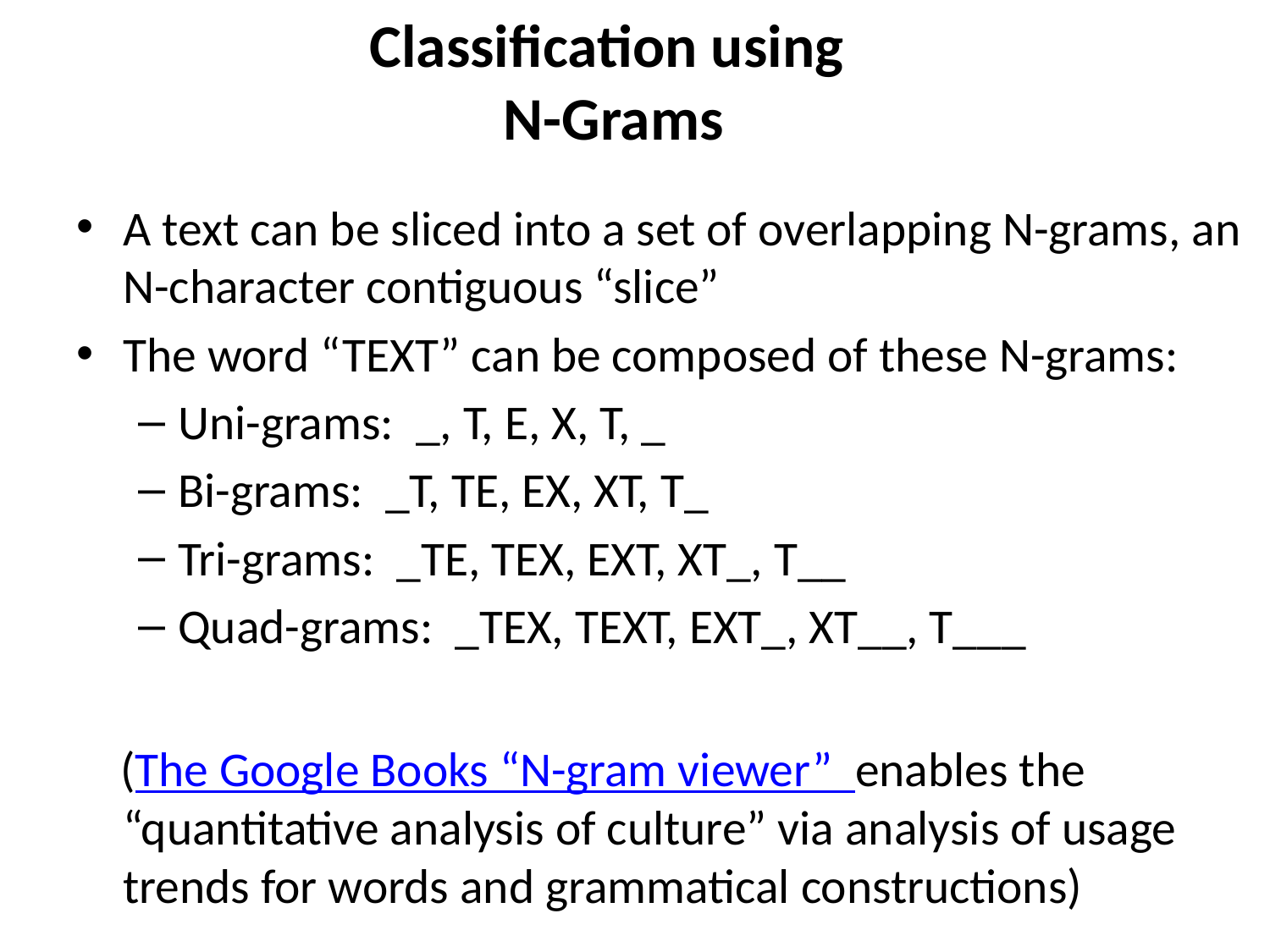

# Classification using N-Grams
A text can be sliced into a set of overlapping N-grams, an N-character contiguous “slice”
The word “TEXT” can be composed of these N-grams:
Uni-grams:  _, T, E, X, T, _
Bi-grams:  _T, TE, EX, XT, T_
Tri-grams:  _TE, TEX, EXT, XT_, T__
Quad-grams:  _TEX, TEXT, EXT_, XT__, T___

    (The Google Books “N-gram viewer”  enables the “quantitative analysis of culture” via analysis of usage trends for words and grammatical constructions)